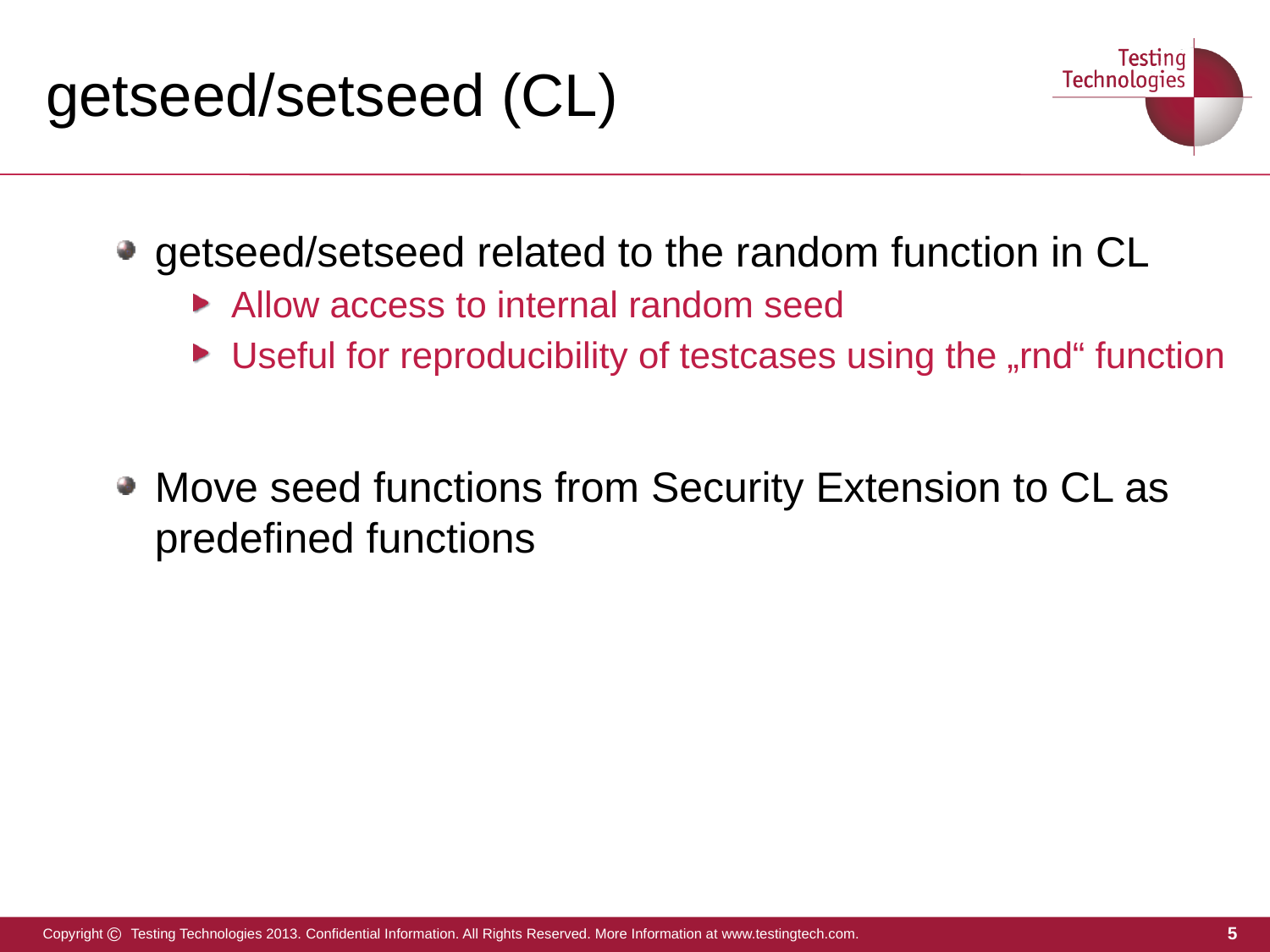

# getseed/setseed (CL)
getseed/setseed related to the random function in CL
Allow access to internal random seed
Useful for reproducibility of testcases using the „rnd“ function

Move seed functions from Security Extension to CL as predefined functions

5